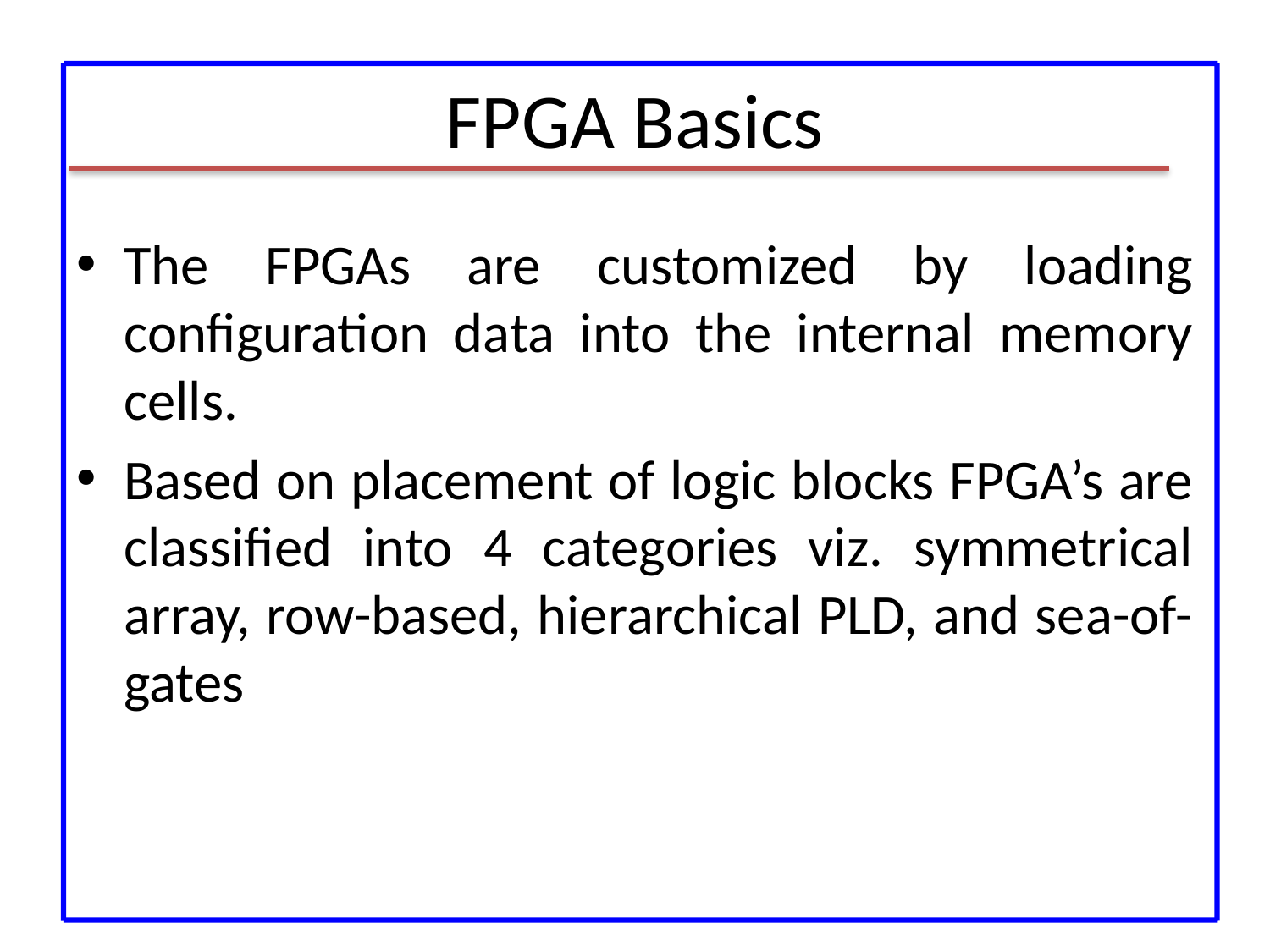

# FPGA Basics

The FPGAs are customized by loading configuration data into the internal memory cells.
Based on placement of logic blocks FPGA’s are classified into 4 categories viz. symmetrical array, row-based, hierarchical PLD, and sea-of-gates